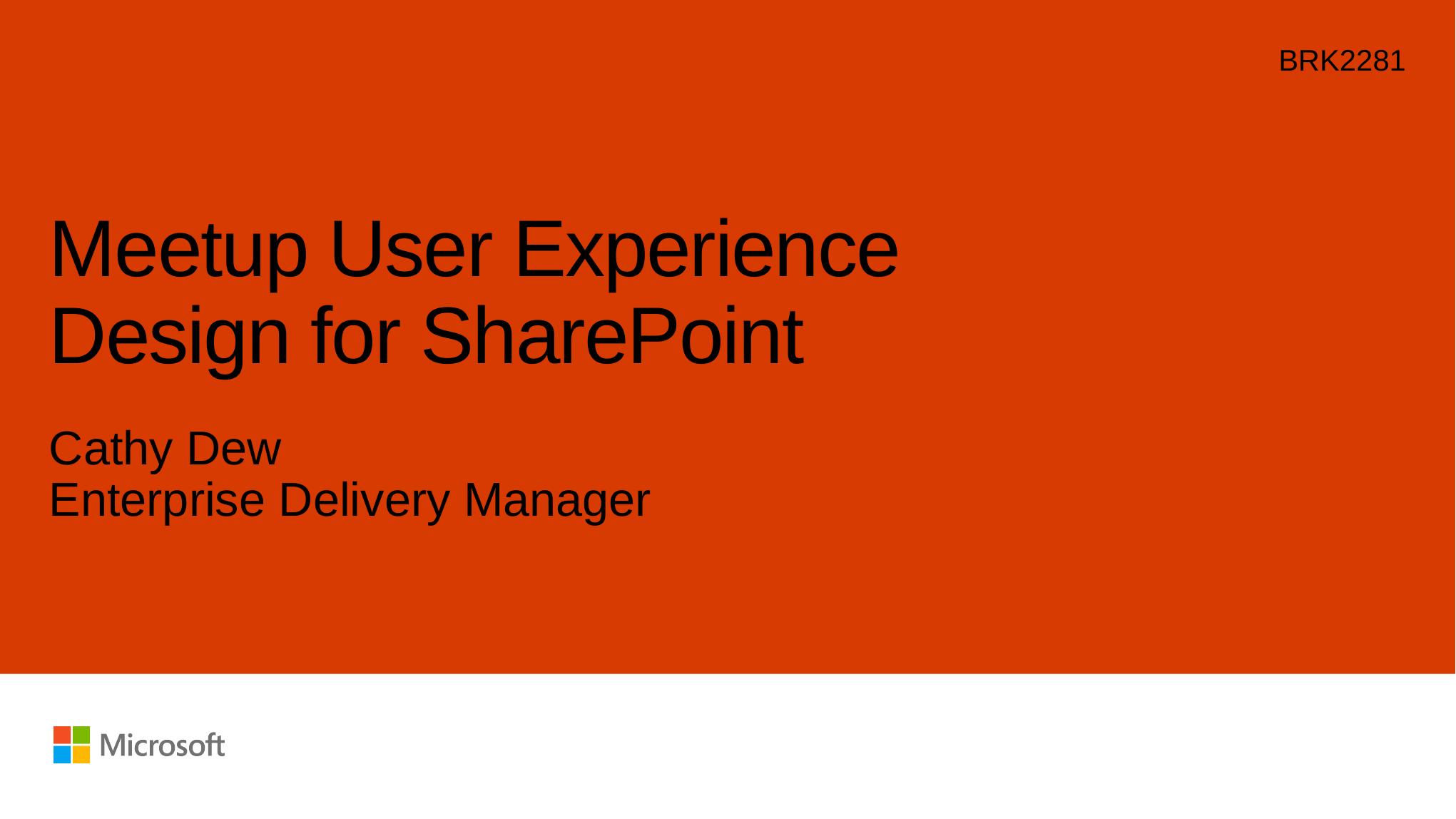

BRK2281
# Meetup User Experience Design for SharePoint
Cathy Dew
Enterprise Delivery Manager